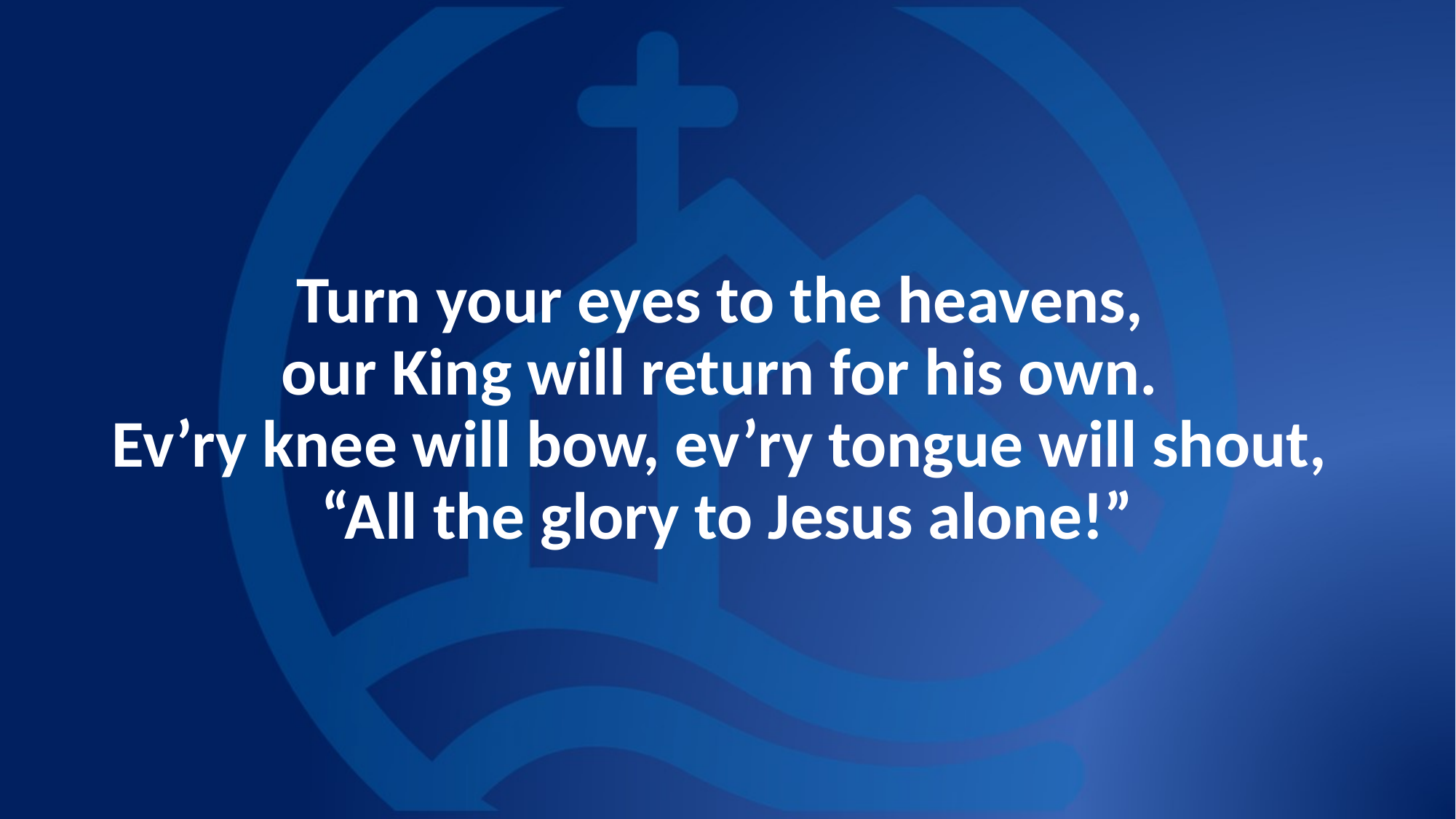

# Turn your eyes to the heavens, our King will return for his own. Ev’ry knee will bow, ev’ry tongue will shout, “All the glory to Jesus alone!”